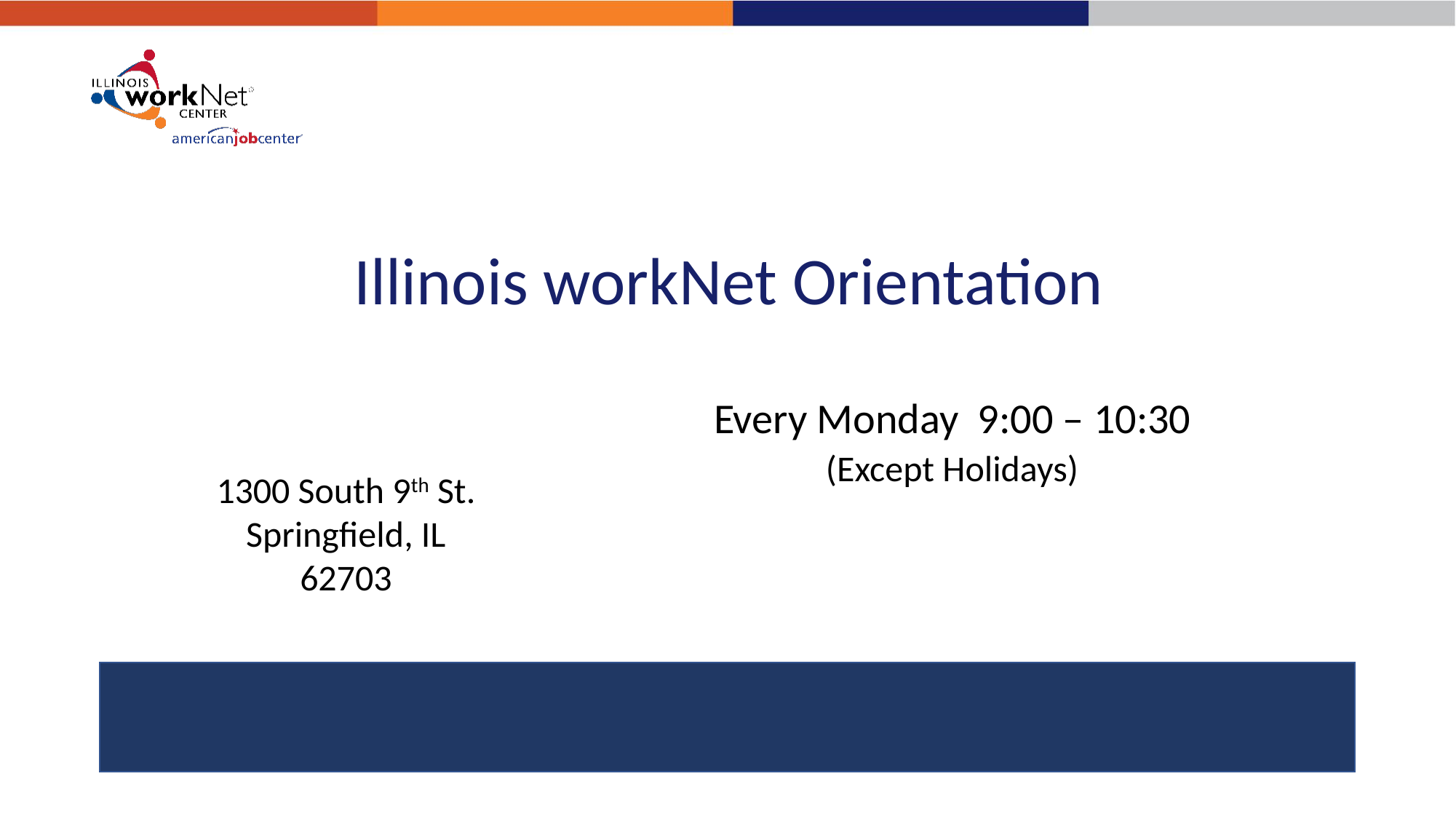

# Illinois workNet Orientation
       Every Monday  9:00 – 10:30
                                  (Except Holidays)
1300 South 9th St.
Springfield, IL 62703